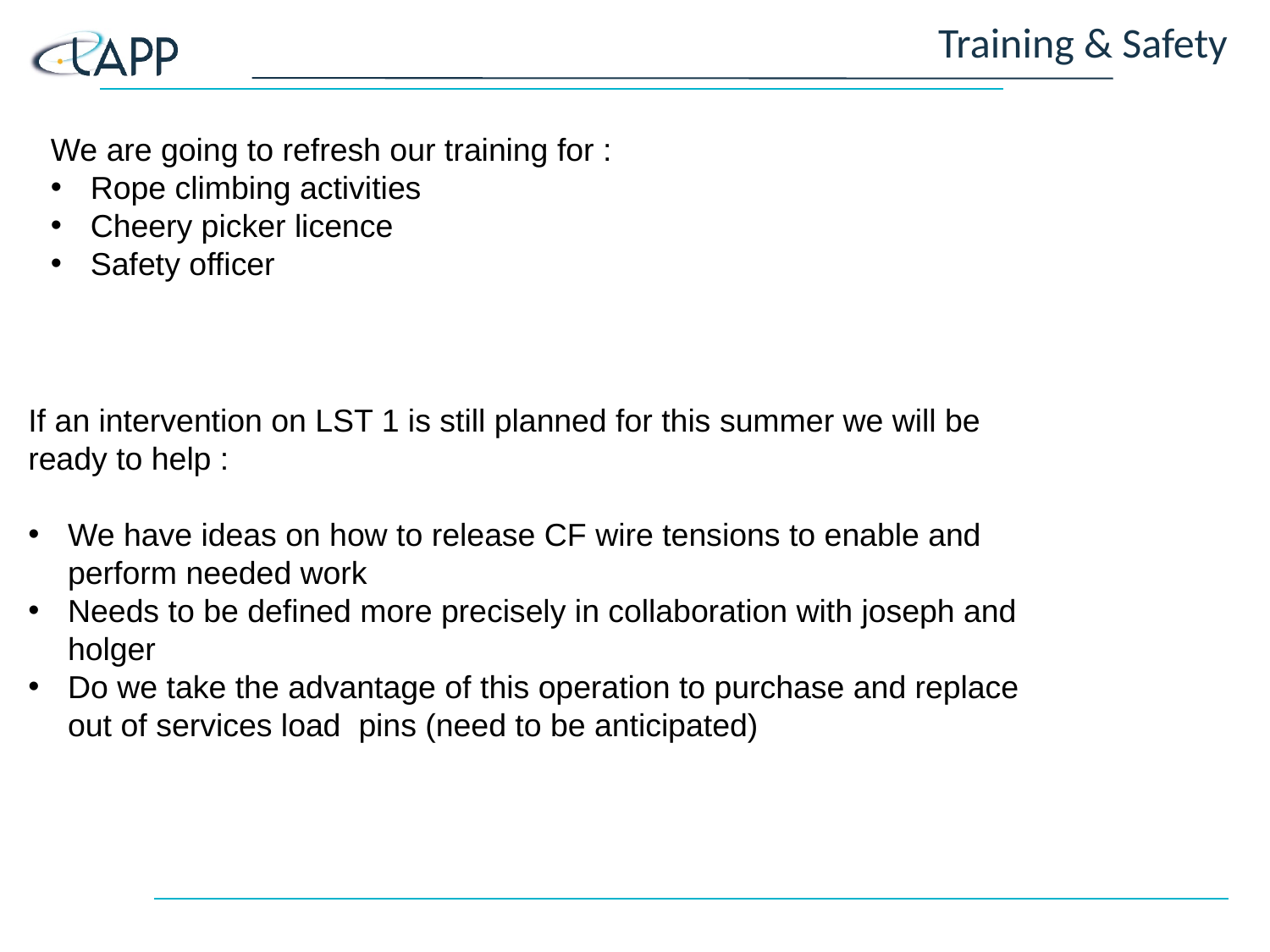

# Training & Safety
We are going to refresh our training for :
Rope climbing activities
Cheery picker licence
Safety officer

If an intervention on LST 1 is still planned for this summer we will be ready to help :

We have ideas on how to release CF wire tensions to enable and perform needed work
Needs to be defined more precisely in collaboration with joseph and holger
Do we take the advantage of this operation to purchase and replace out of services load  pins (need to be anticipated)